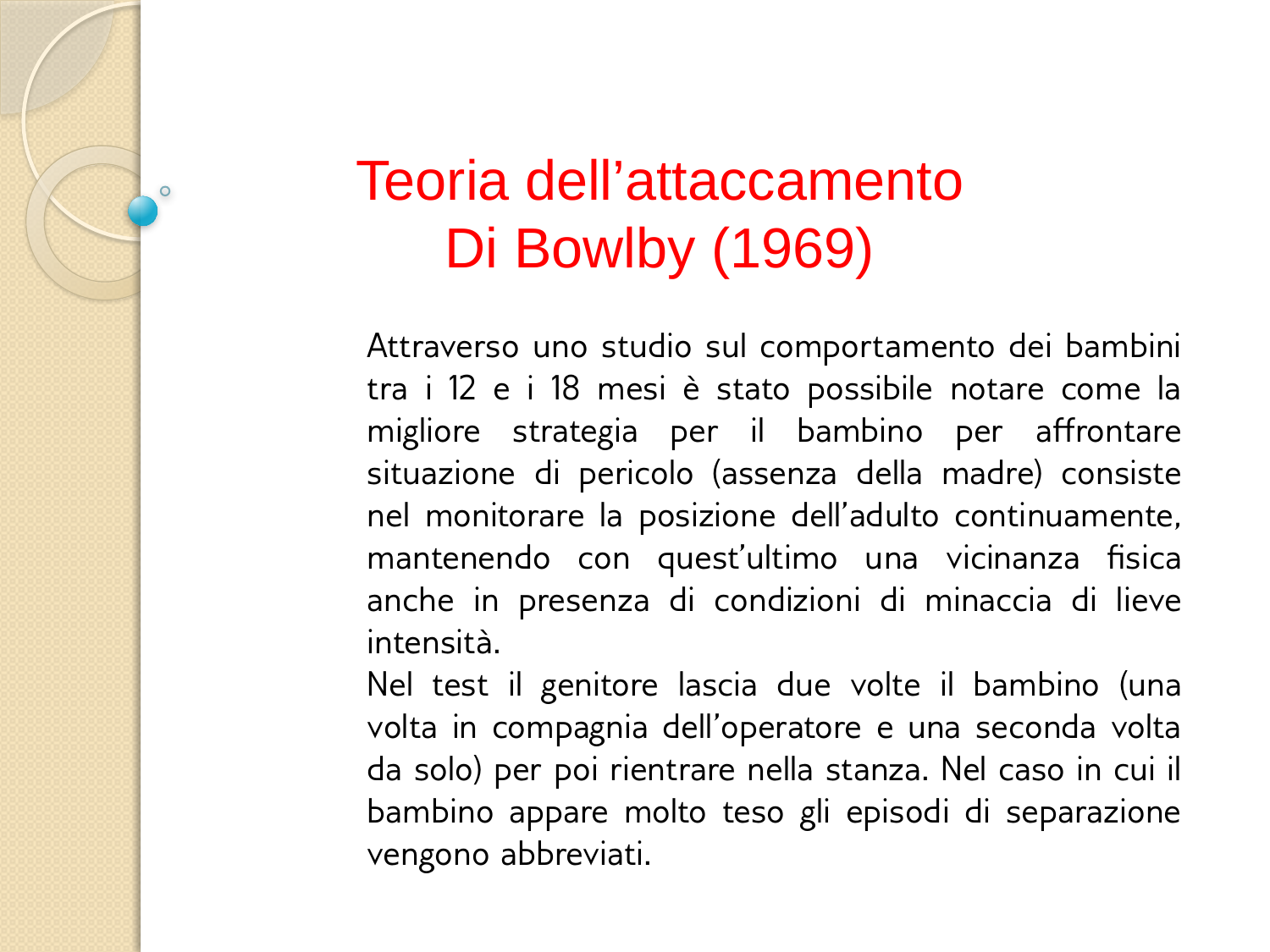

Teoria dell’attaccamento
Di Bowlby (1969)
Attraverso uno studio sul comportamento dei bambini tra i 12 e i 18 mesi è stato possibile notare come la migliore strategia per il bambino per affrontare situazione di pericolo (assenza della madre) consiste nel monitorare la posizione dell’adulto continuamente, mantenendo con quest’ultimo una vicinanza fisica anche in presenza di condizioni di minaccia di lieve intensità.
Nel test il genitore lascia due volte il bambino (una volta in compagnia dell’operatore e una seconda volta da solo) per poi rientrare nella stanza. Nel caso in cui il bambino appare molto teso gli episodi di separazione vengono abbreviati.